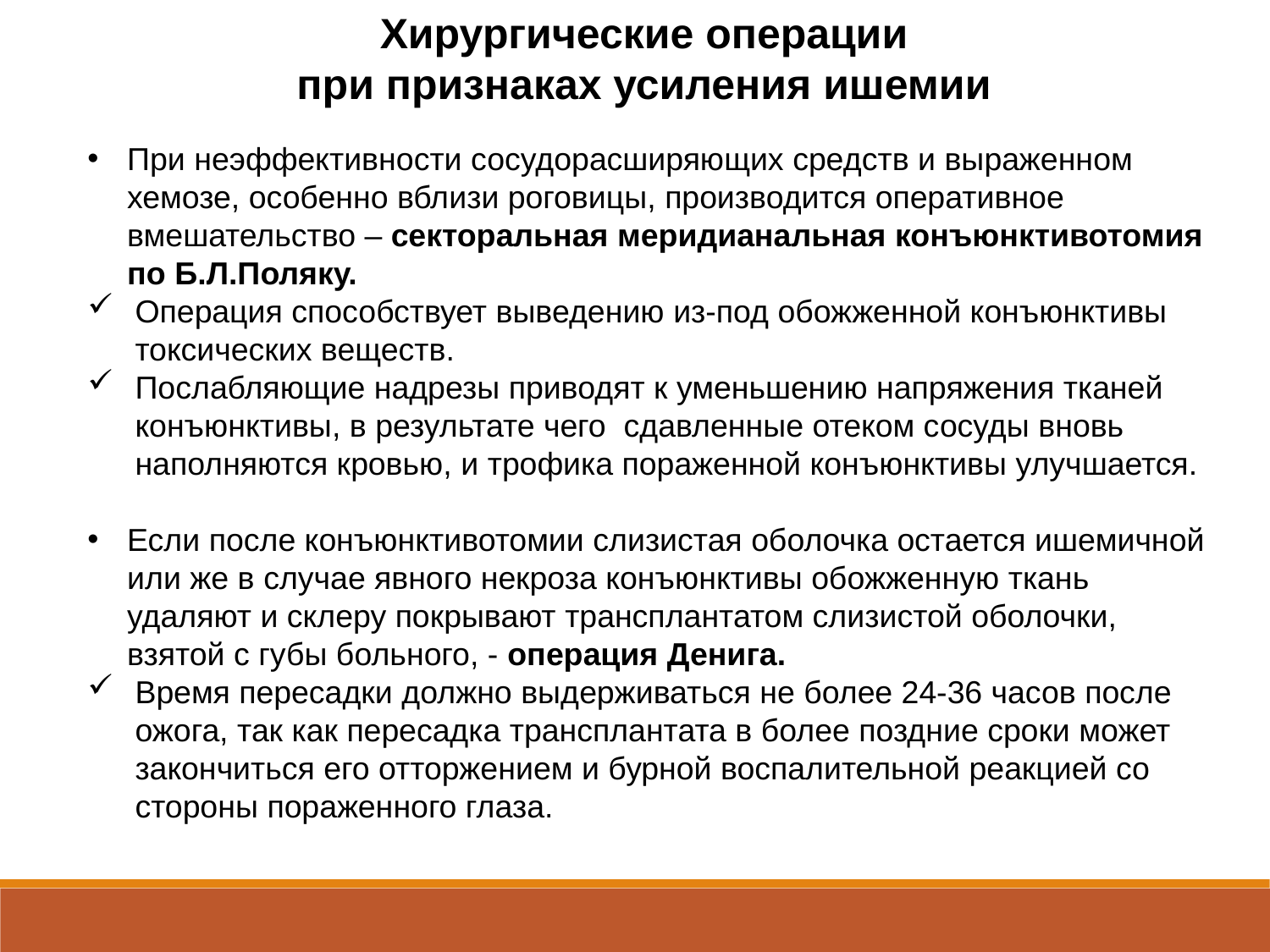

Хирургические операции
при признаках усиления ишемии
При неэффективности сосудорасширяющих средств и выраженном хемозе, особенно вблизи роговицы, производится оперативное вмешательство – секторальная меридианальная конъюнктивотомия по Б.Л.Поляку.
Операция способствует выведению из-под обожженной конъюнктивы токсических веществ.
Послабляющие надрезы приводят к уменьшению напряжения тканей конъюнктивы, в результате чего  сдавленные отеком сосуды вновь наполняются кровью, и трофика пораженной конъюнктивы улучшается.

Если после конъюнктивотомии слизистая оболочка остается ишемичной или же в случае явного некроза конъюнктивы обожженную ткань удаляют и склеру покрывают трансплантатом слизистой оболочки, взятой с губы больного, - операция Денига.
Время пересадки должно выдерживаться не более 24-36 часов после ожога, так как пересадка трансплантата в более поздние сроки может закончиться его отторжением и бурной воспалительной реакцией со стороны пораженного глаза.